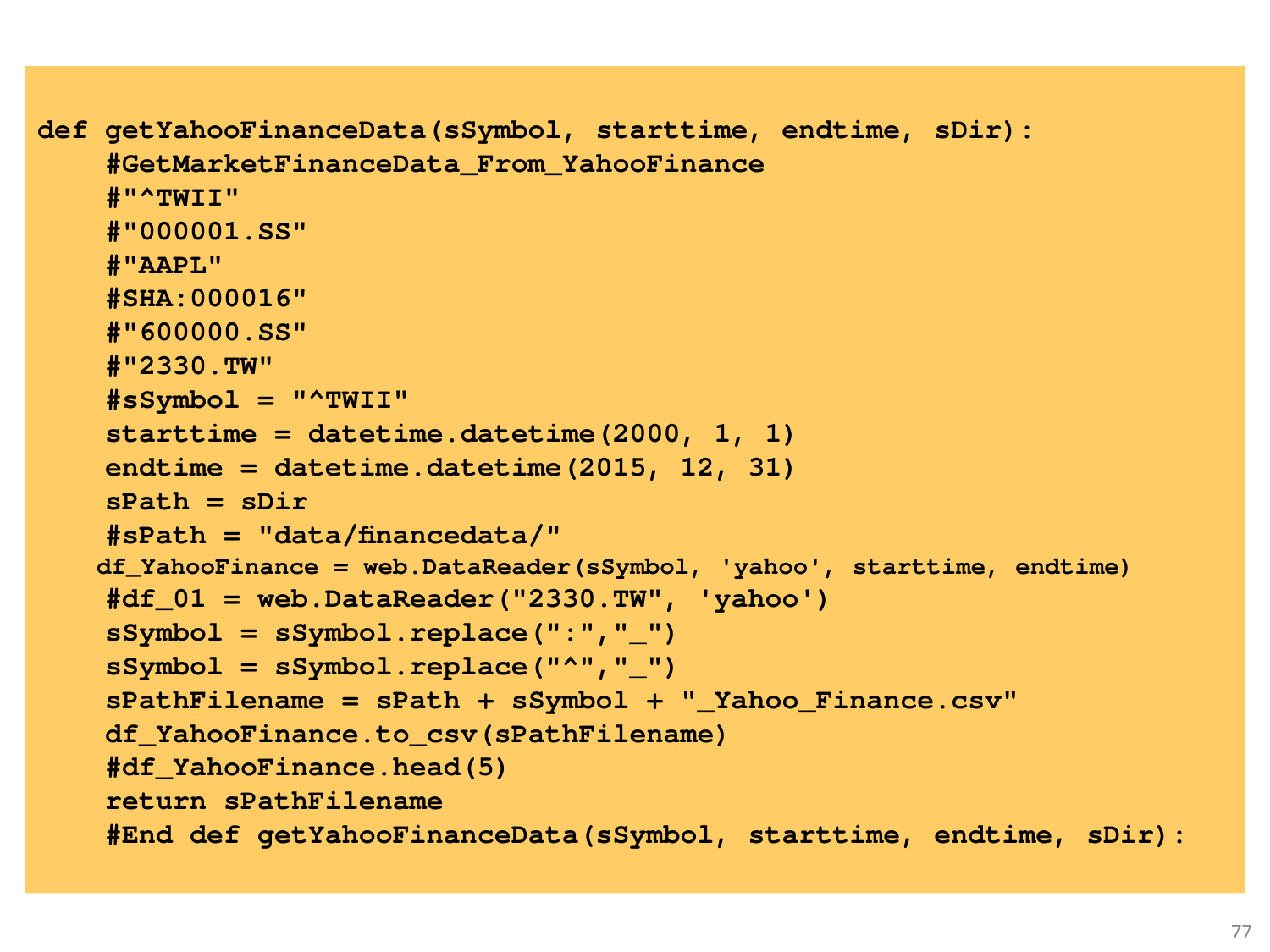

def getYahooFinanceData(sSymbol, starttime, endtime, sDir):
    #GetMarketFinanceData_From_YahooFinance
    #"^TWII"
    #"000001.SS"
    #"AAPL"
    #SHA:000016"
    #"600000.SS"
    #"2330.TW"
    #sSymbol = "^TWII"
    starttime = datetime.datetime(2000, 1, 1)
    endtime = datetime.datetime(2015, 12, 31)
    sPath = sDir
    #sPath = "data/financedata/"
    df_YahooFinance = web.DataReader(sSymbol, 'yahoo', starttime, endtime)
    #df_01 = web.DataReader("2330.TW", 'yahoo')
    sSymbol = sSymbol.replace(":","_")
    sSymbol = sSymbol.replace("^","_")
    sPathFilename = sPath + sSymbol + "_Yahoo_Finance.csv"
    df_YahooFinance.to_csv(sPathFilename)
    #df_YahooFinance.head(5)
    return sPathFilename
    #End def getYahooFinanceData(sSymbol, starttime, endtime, sDir):
77